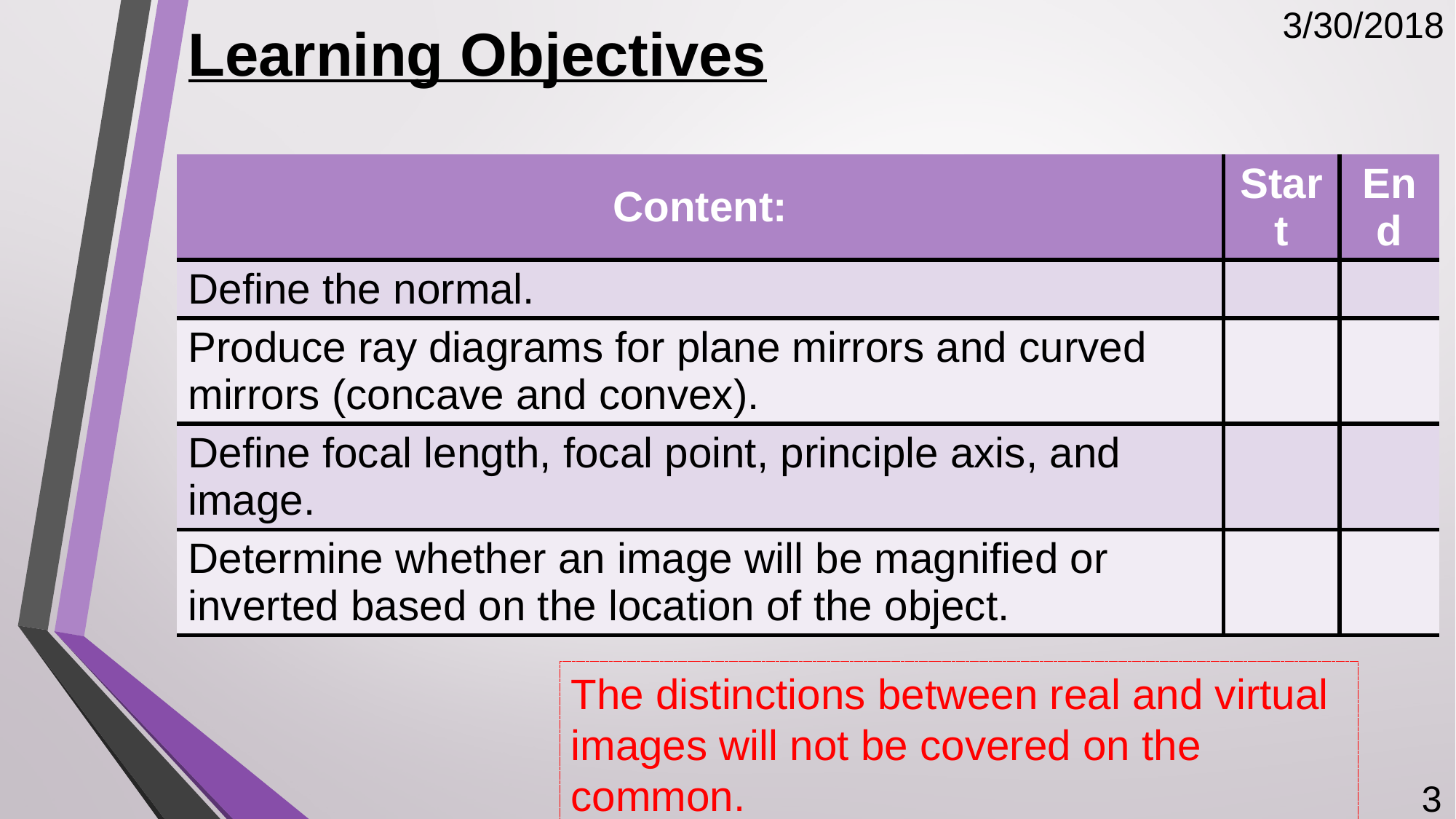

# Learning Objectives
3/30/2018
| Content: | Start | End |
| --- | --- | --- |
| Define the normal. |  |  |
| Produce ray diagrams for plane mirrors and curved mirrors (concave and convex). |  |  |
| Define focal length, focal point, principle axis, and image. |  |  |
| Determine whether an image will be magnified or inverted based on the location of the object. |  |  |
The distinctions between real and virtual images will not be covered on the common.
3